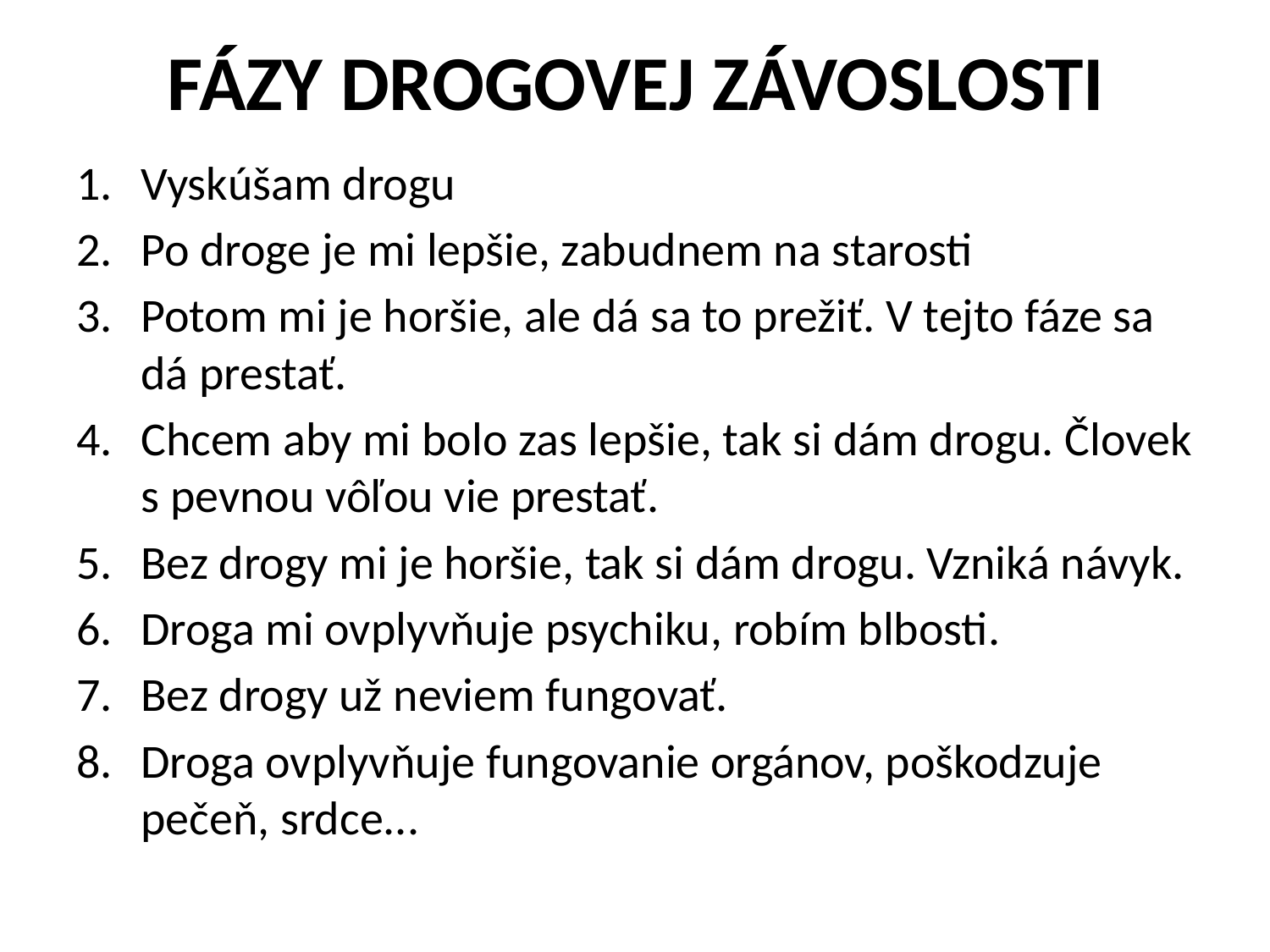

# FÁZY DROGOVEJ ZÁVOSLOSTI
Vyskúšam drogu
Po droge je mi lepšie, zabudnem na starosti
Potom mi je horšie, ale dá sa to prežiť. V tejto fáze sa dá prestať.
Chcem aby mi bolo zas lepšie, tak si dám drogu. Človek s pevnou vôľou vie prestať.
Bez drogy mi je horšie, tak si dám drogu. Vzniká návyk.
Droga mi ovplyvňuje psychiku, robím blbosti.
Bez drogy už neviem fungovať.
Droga ovplyvňuje fungovanie orgánov, poškodzuje pečeň, srdce...